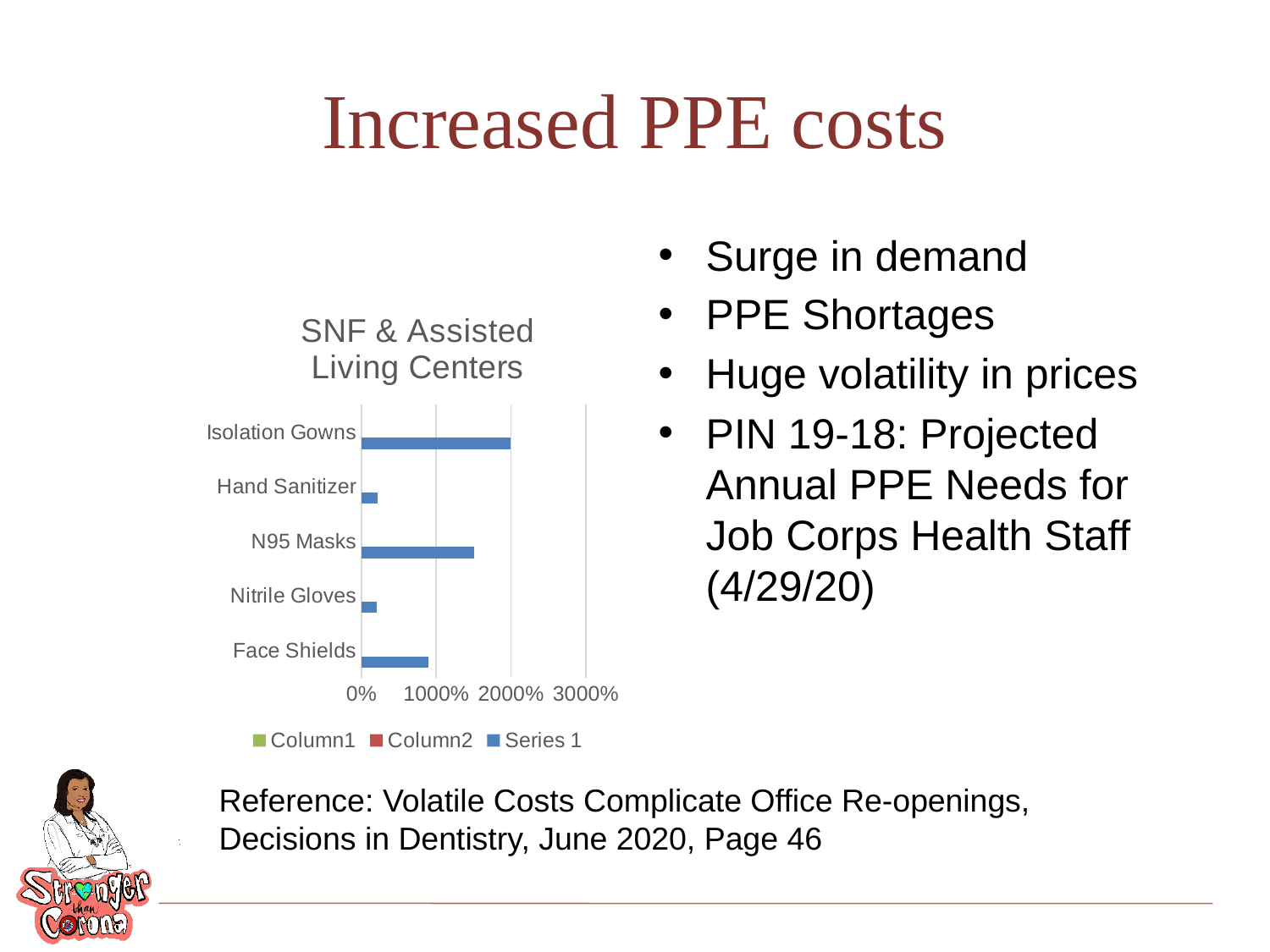

# Increased PPE costs
Surge in demand
PPE Shortages
Huge volatility in prices
PIN 19-18: Projected Annual PPE Needs for Job Corps Health Staff (4/29/20)

### Chart: SNF & Assisted Living Centers

| Category | Series 1 | Column2 | Column1 |
|---|---|---|---|
| Face Shields | 9.0 | None | None |
| Nitrile Gloves | 2.0 | None | None |
| N95 Masks | 15.13 | None | None |
| Hand Sanitizer | 2.15 | None | None |
| Isolation Gowns | 20.0 | None | None |
Reference: Volatile Costs Complicate Office Re-openings, Decisions in Dentistry, June 2020, Page 46